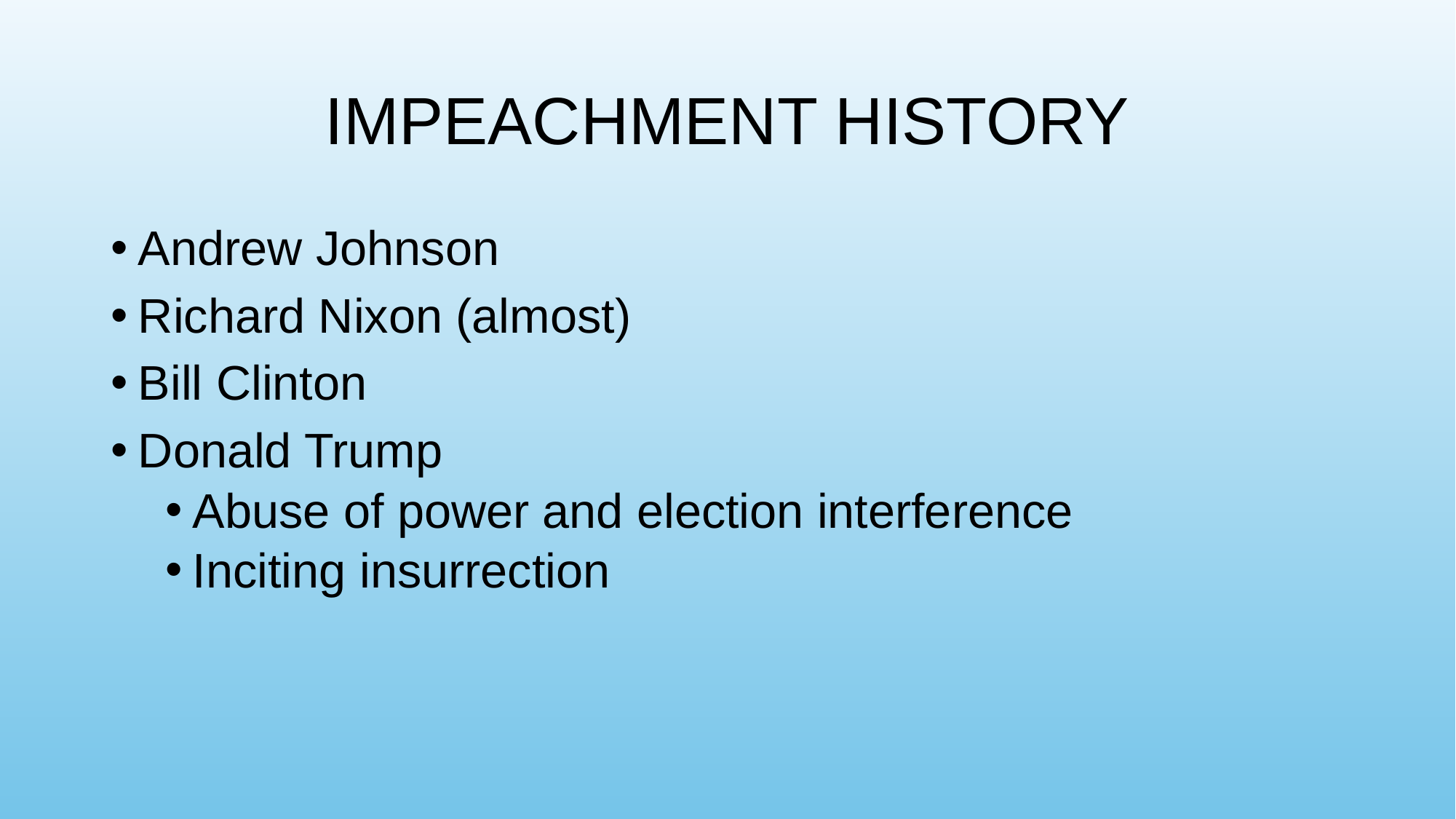

# IMPEACHMENT HISTORY
Andrew Johnson
Richard Nixon (almost)
Bill Clinton
Donald Trump
Abuse of power and election interference
Inciting insurrection